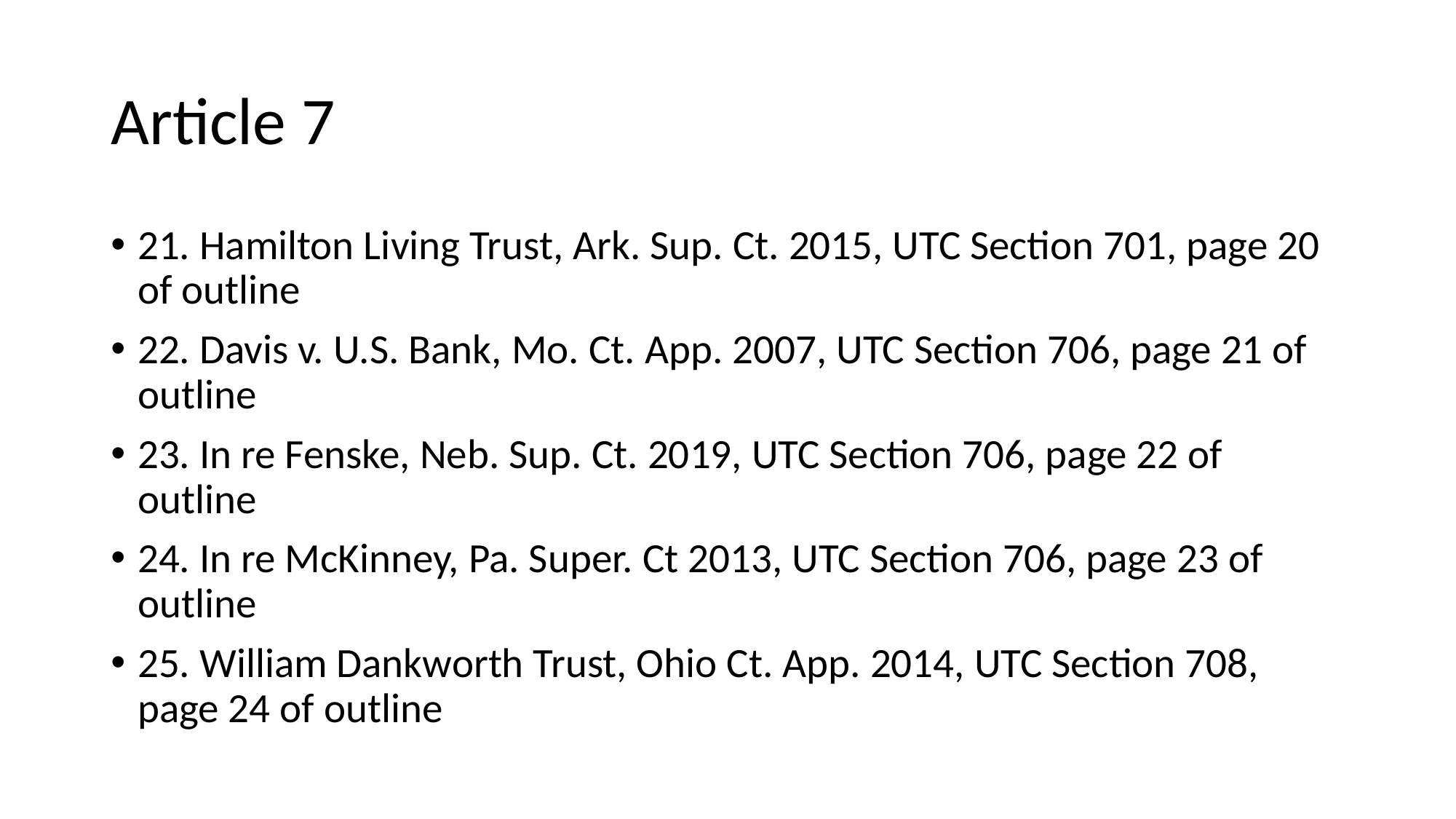

# Article 7
21. Hamilton Living Trust, Ark. Sup. Ct. 2015, UTC Section 701, page 20 of outline
22. Davis v. U.S. Bank, Mo. Ct. App. 2007, UTC Section 706, page 21 of outline
23. In re Fenske, Neb. Sup. Ct. 2019, UTC Section 706, page 22 of outline
24. In re McKinney, Pa. Super. Ct 2013, UTC Section 706, page 23 of outline
25. William Dankworth Trust, Ohio Ct. App. 2014, UTC Section 708, page 24 of outline